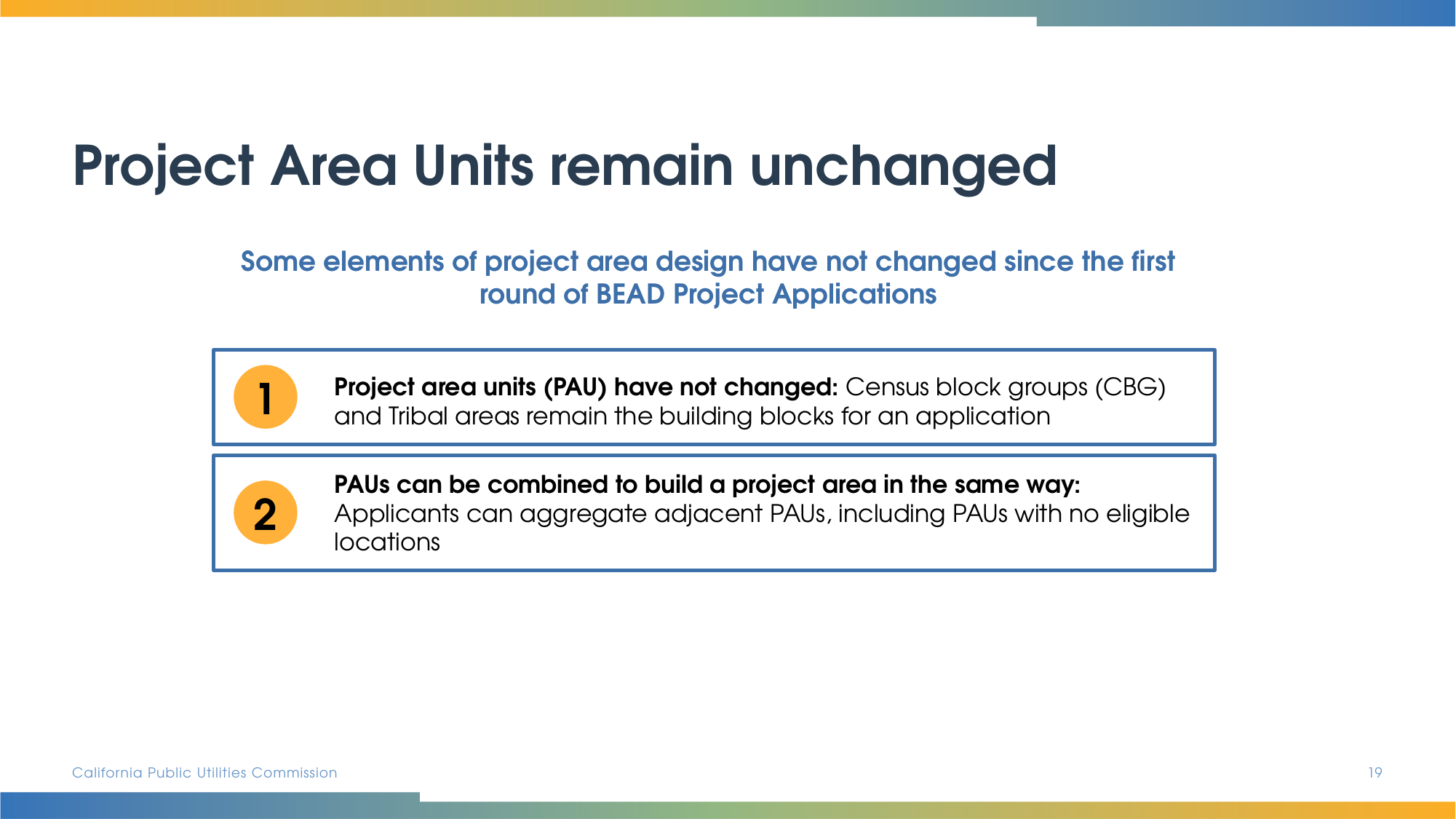

# Project Area Units remain unchanged
Some elements of project area design have not changed since the first round of BEAD Project Applications

1
Project area units (PAU) have not changed: Census block groups (CBG) and Tribal areas remain the building blocks for an application

PAUs can be combined to build a project area in the same way: Applicants can aggregate adjacent PAUs, including PAUs with no eligible locations

2
19